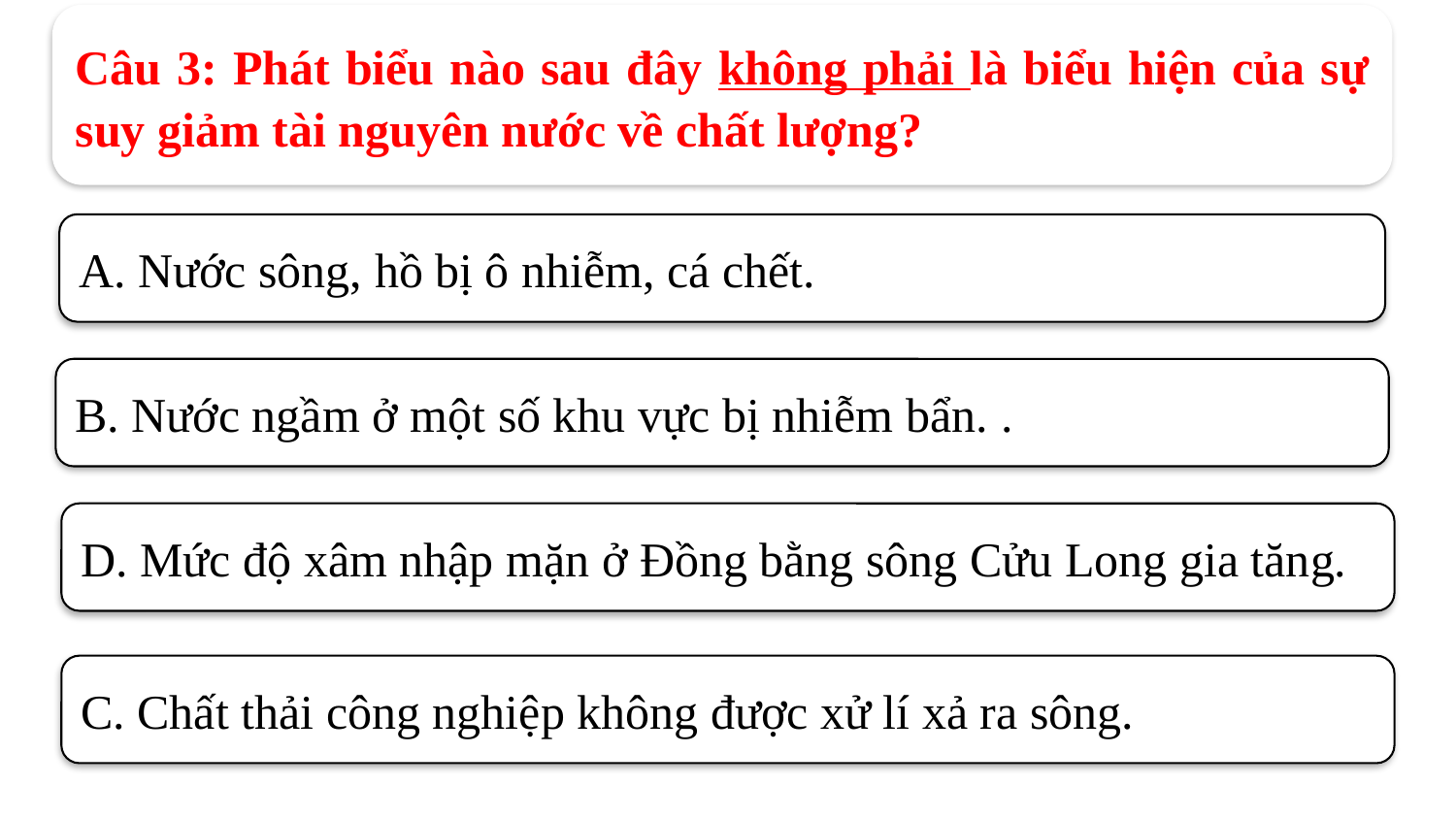

Câu 3: Phát biểu nào sau đây không phải là biểu hiện của sự suy giảm tài nguyên nước về chất lượng?
A. Nước sông, hồ bị ô nhiễm, cá chết.
B. Nước ngầm ở một số khu vực bị nhiễm bẩn. .
D. Mức độ xâm nhập mặn ở Đồng bằng sông Cửu Long gia tăng.
C. Chất thải công nghiệp không được xử lí xả ra sông.